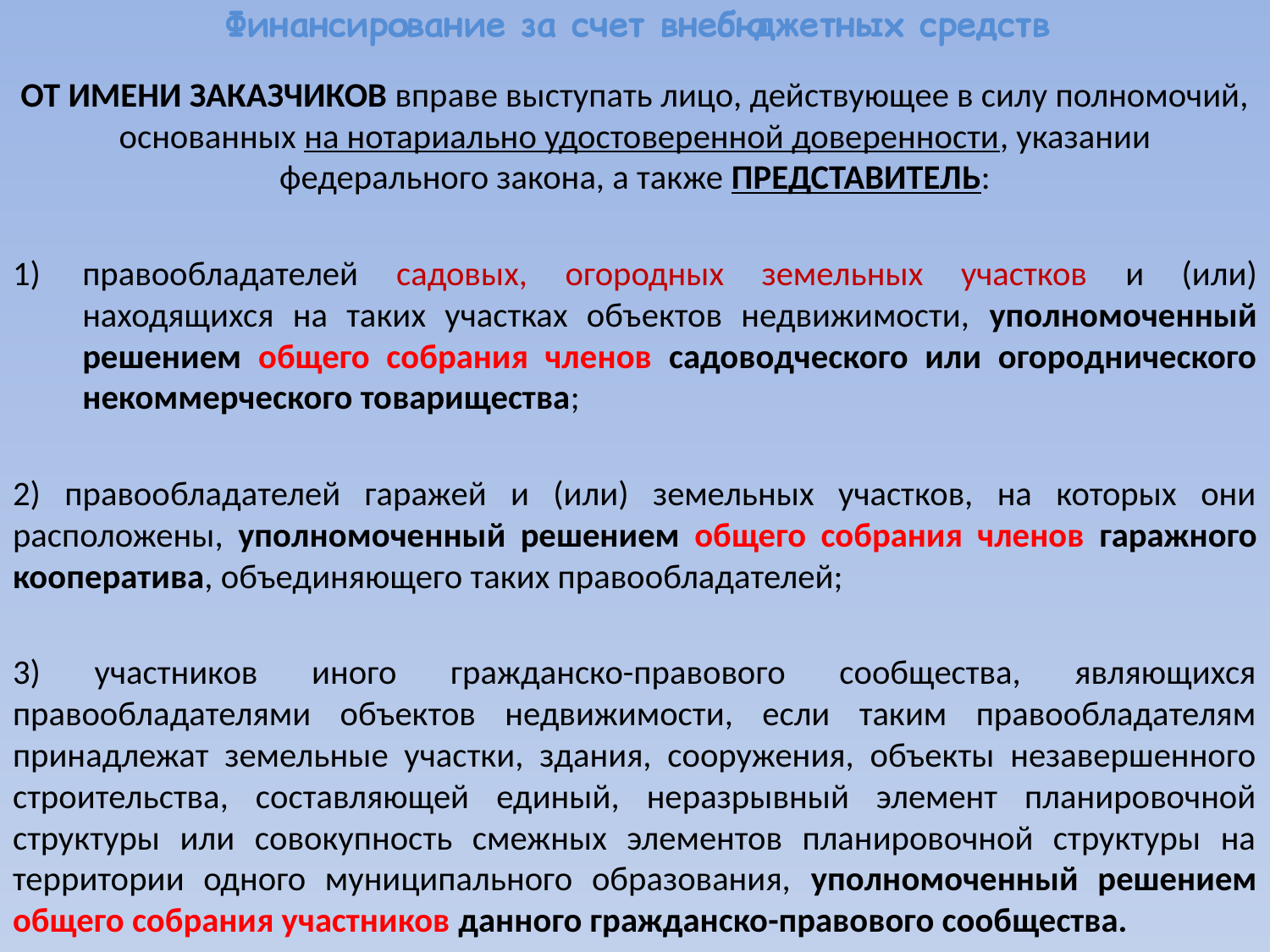

# Финансирование за счет внебюджетных средств
ОТ ИМЕНИ ЗАКАЗЧИКОВ вправе выступать лицо, действующее в силу полномочий, основанных на нотариально удостоверенной доверенности, указании федерального закона, а также ПРЕДСТАВИТЕЛЬ:

правообладателей садовых, огородных земельных участков и (или) находящихся на таких участках объектов недвижимости, уполномоченный решением общего собрания членов садоводческого или огороднического некоммерческого товарищества;

2) правообладателей гаражей и (или) земельных участков, на которых они расположены, уполномоченный решением общего собрания членов гаражного кооператива, объединяющего таких правообладателей;

3) участников иного гражданско-правового сообщества, являющихся правообладателями объектов недвижимости, если таким правообладателям принадлежат земельные участки, здания, сооружения, объекты незавершенного строительства, составляющей единый, неразрывный элемент планировочной структуры или совокупность смежных элементов планировочной структуры на территории одного муниципального образования, уполномоченный решением общего собрания участников данного гражданско-правового сообщества.